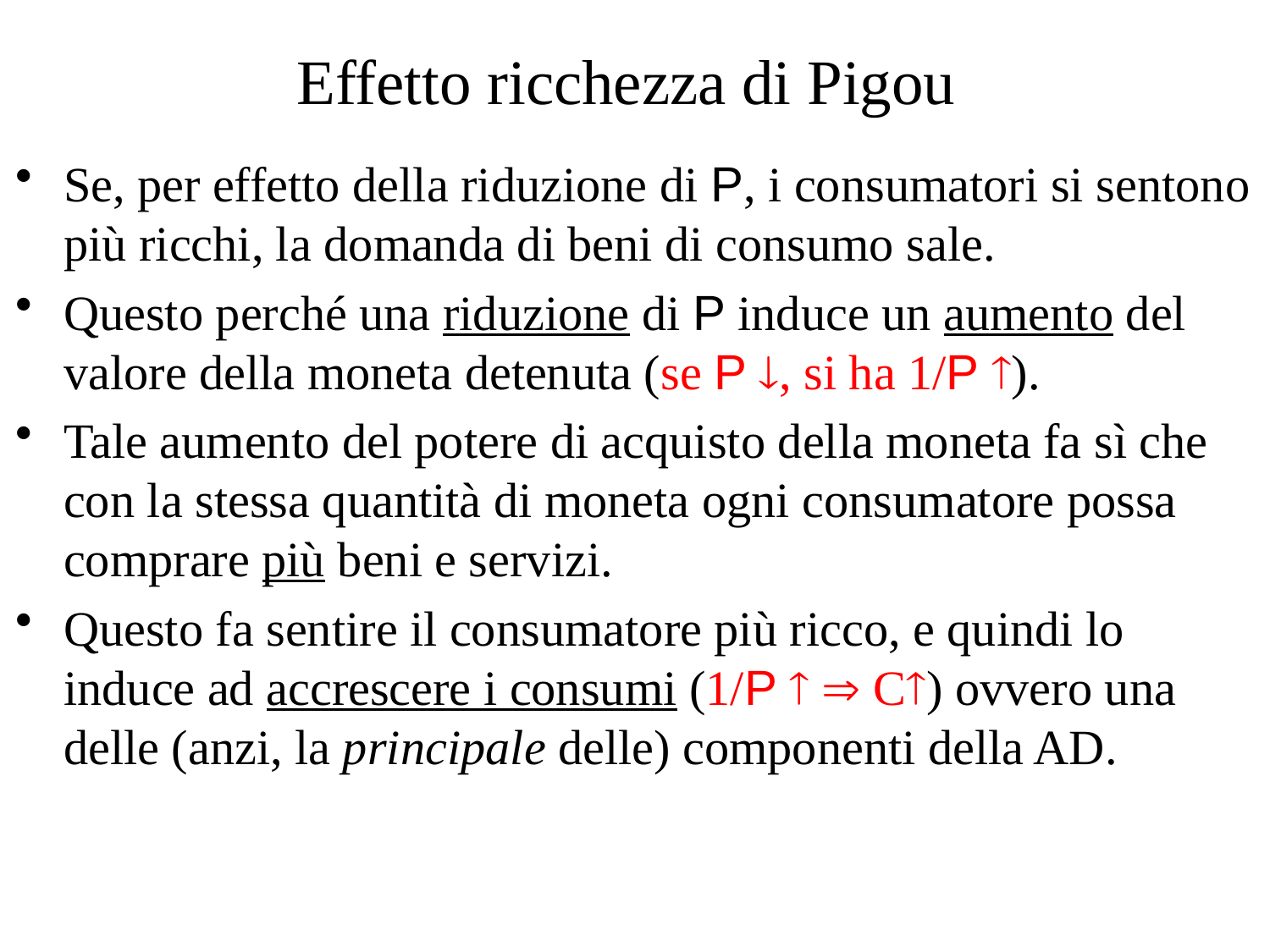

# Effetto ricchezza di Pigou
Se, per effetto della riduzione di P, i consumatori si sentono più ricchi, la domanda di beni di consumo sale.
Questo perché una riduzione di P induce un aumento del valore della moneta detenuta (se P ↓, si ha 1/P ↑).
Tale aumento del potere di acquisto della moneta fa sì che con la stessa quantità di moneta ogni consumatore possa comprare più beni e servizi.
Questo fa sentire il consumatore più ricco, e quindi lo induce ad accrescere i consumi (1/P ↑ ⇒ C↑) ovvero una delle (anzi, la principale delle) componenti della AD.